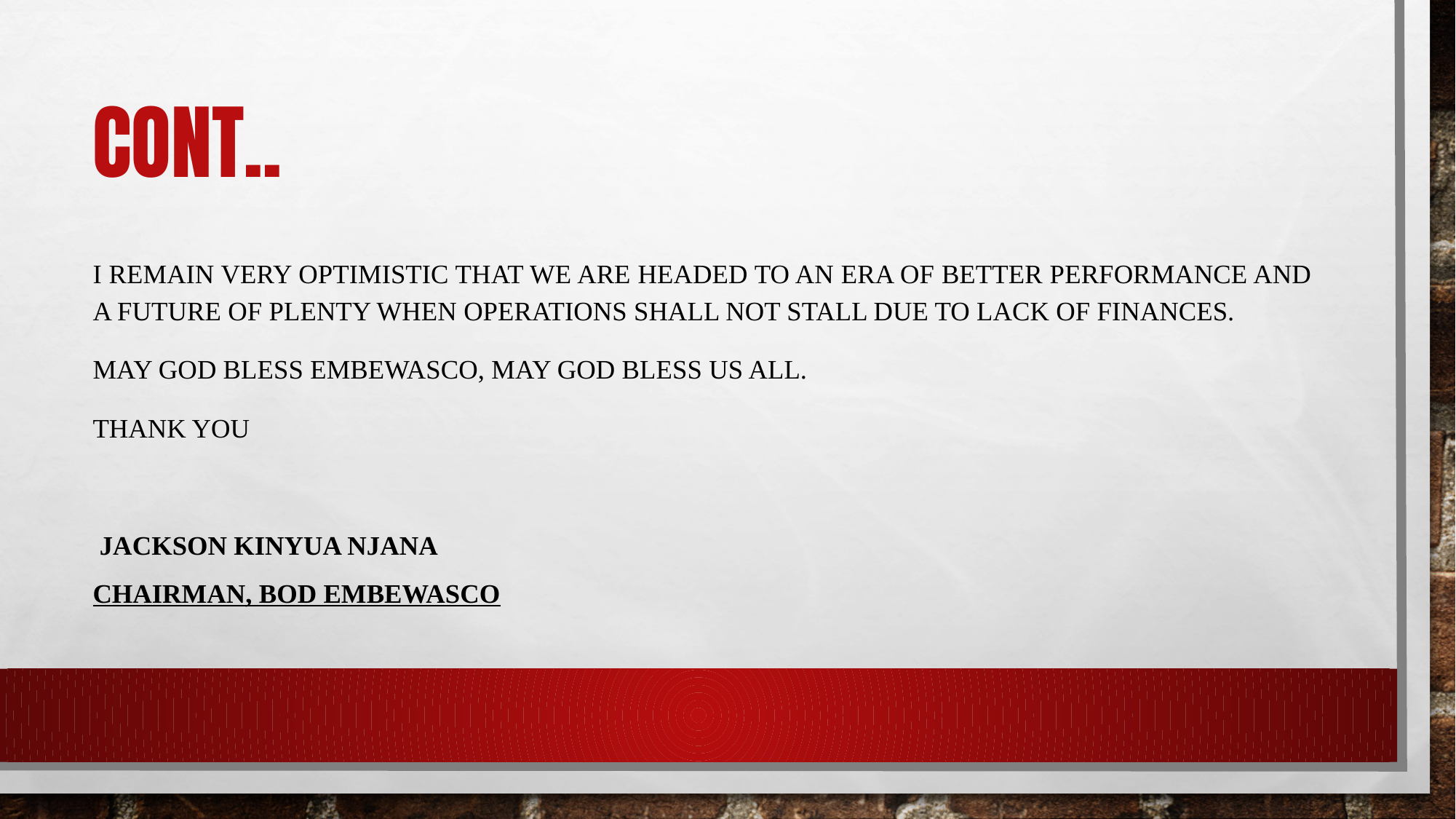

# CONT..
I remain very optimistic that we are headed to an era of better performance and a future of plenty when operations shall not stall due to lack of finances.
May God bless Embewasco, May God bless us all.
Thank you

 JACKSON KINYUA NJANA
CHAIRMAN, BOD EMBEWASCO